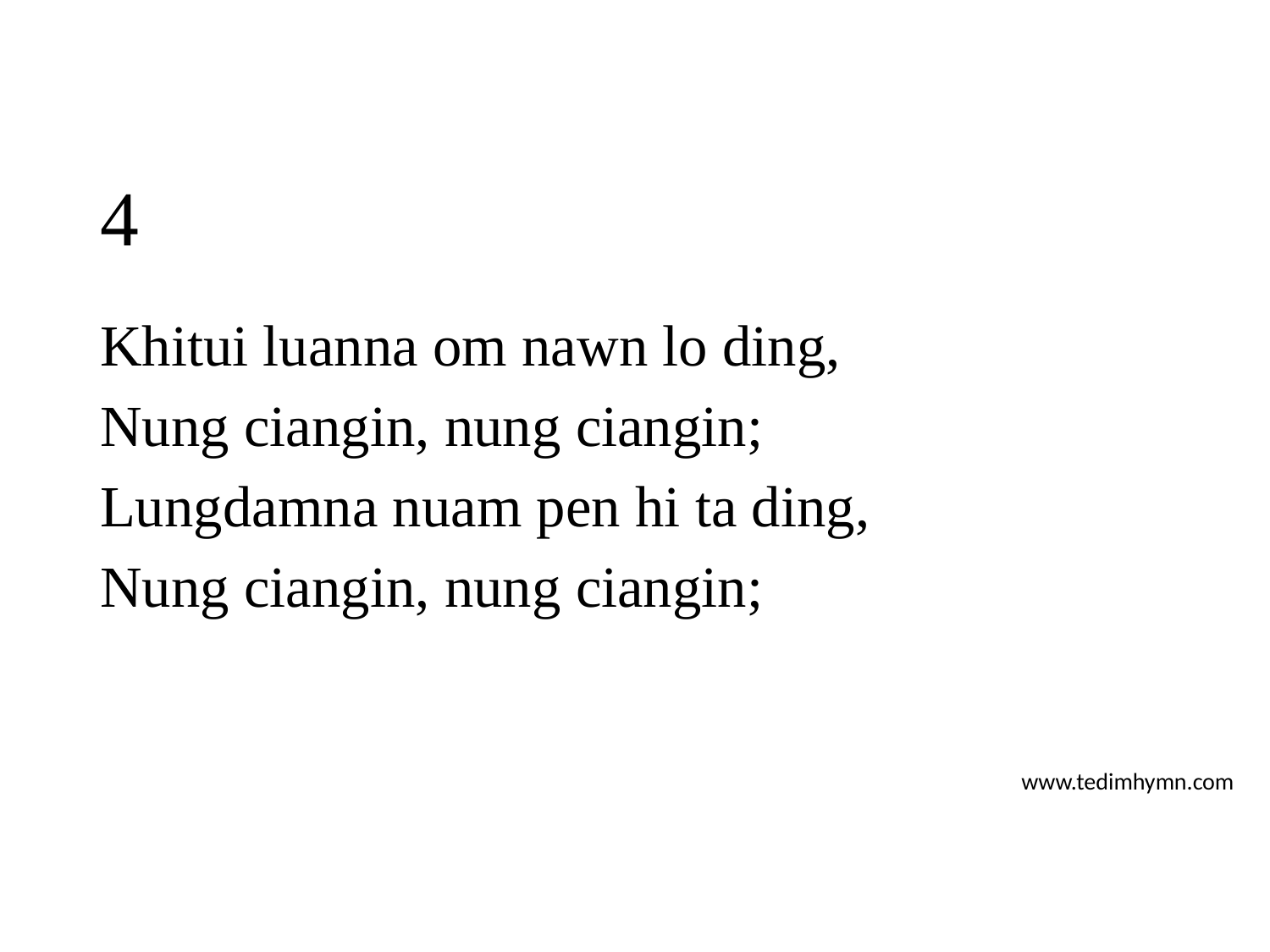

# 4
Khitui luanna om nawn lo ding,
Nung ciangin, nung ciangin;
Lungdamna nuam pen hi ta ding,
Nung ciangin, nung ciangin;

www.tedimhymn.com